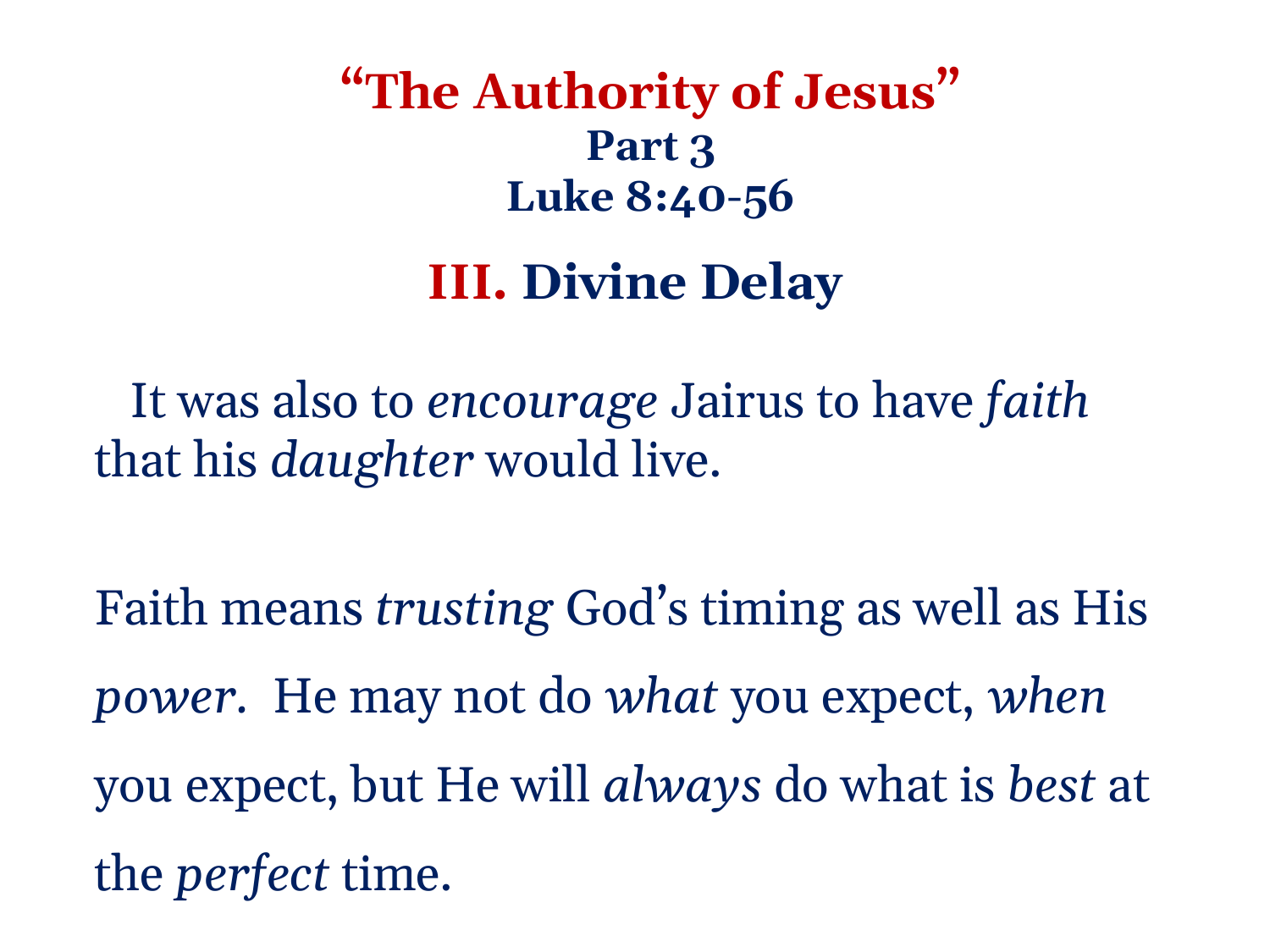

“The Authority of Jesus”
Part 3
Luke 8:40-56
III. Divine Delay

   It was also to encourage Jairus to have faith that his daughter would live.

Faith means trusting God’s timing as well as His power.  He may not do what you expect, when you expect, but He will always do what is best at the perfect time.